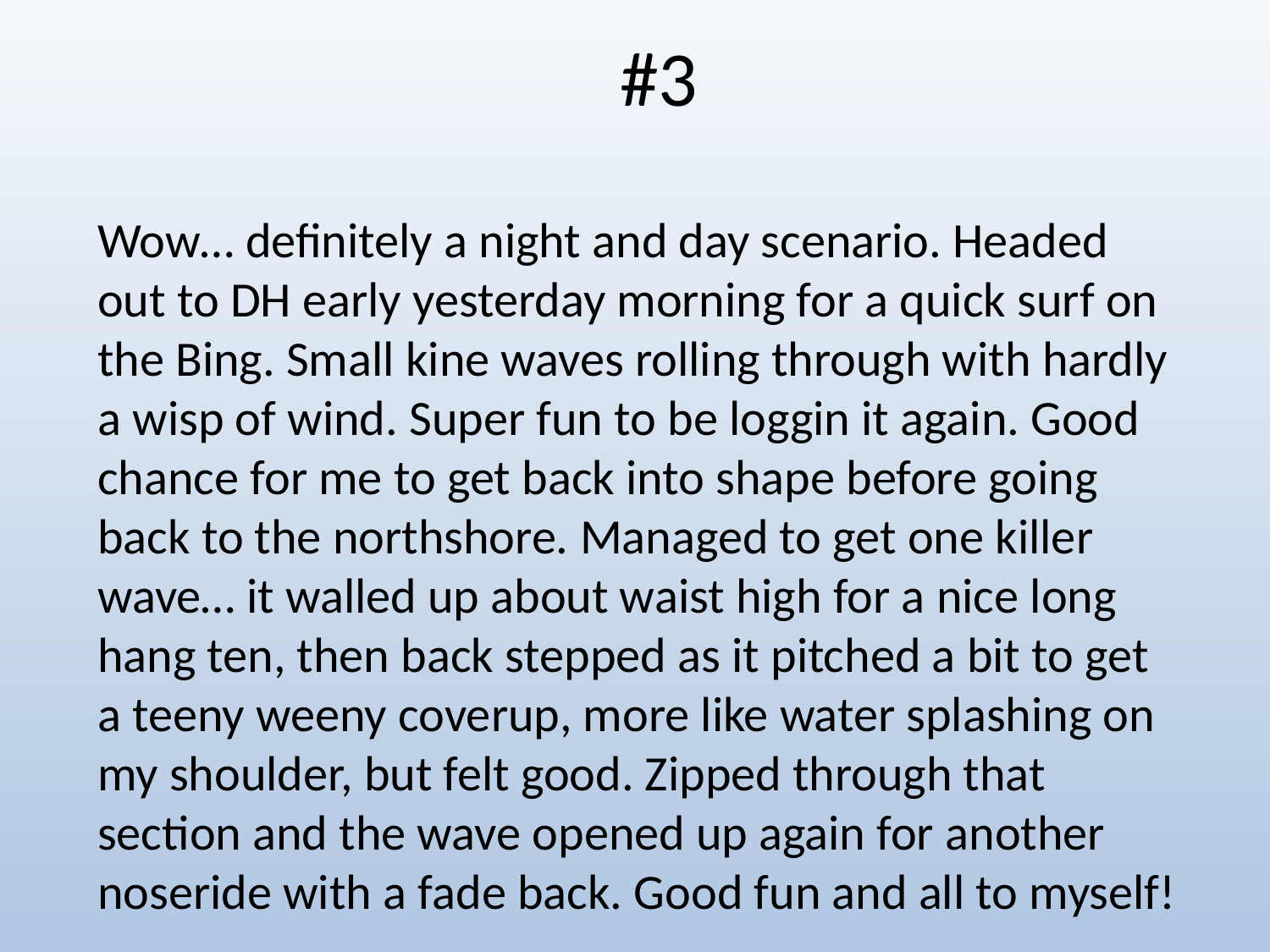

#3
Wow… definitely a night and day scenario. Headed out to DH early yesterday morning for a quick surf on the Bing. Small kine waves rolling through with hardly a wisp of wind. Super fun to be loggin it again. Good chance for me to get back into shape before going back to the northshore. Managed to get one killer wave… it walled up about waist high for a nice long hang ten, then back stepped as it pitched a bit to get a teeny weeny coverup, more like water splashing on my shoulder, but felt good. Zipped through that section and the wave opened up again for another noseride with a fade back. Good fun and all to myself!